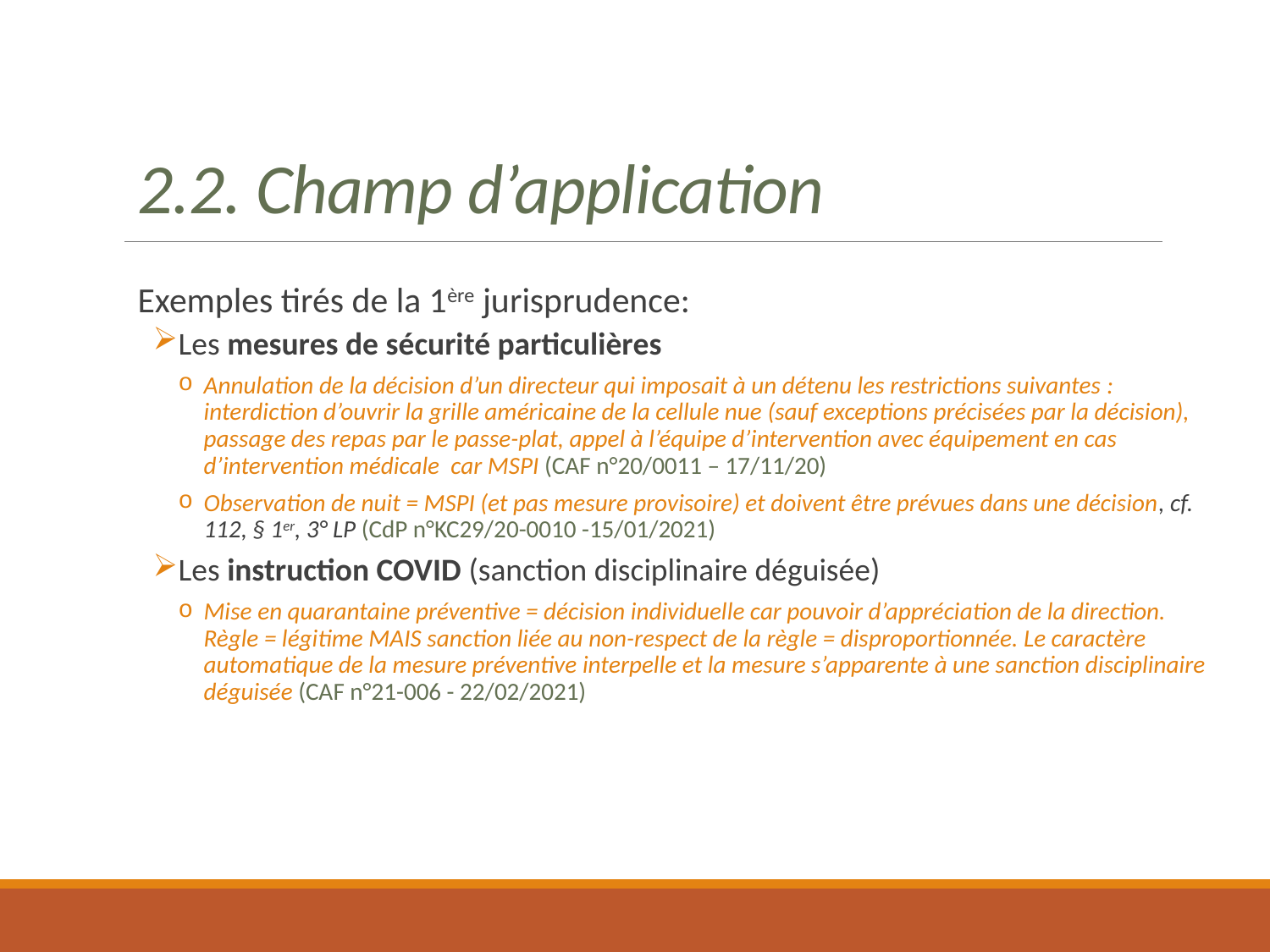

# 2.2. Champ d’application
Exemples tirés de la 1ère jurisprudence:
Les mesures de sécurité particulières
Annulation de la décision d’un directeur qui imposait à un détenu les restrictions suivantes : interdiction d’ouvrir la grille américaine de la cellule nue (sauf exceptions précisées par la décision), passage des repas par le passe-plat, appel à l’équipe d’intervention avec équipement en cas d’intervention médicale  car MSPI (CAF n°20/0011 – 17/11/20)
Observation de nuit = MSPI (et pas mesure provisoire) et doivent être prévues dans une décision, cf. 112, § 1er, 3° LP (CdP n°KC29/20-0010 -15/01/2021)
Les instruction COVID (sanction disciplinaire déguisée)
Mise en quarantaine préventive = décision individuelle car pouvoir d’appréciation de la direction. Règle = légitime MAIS sanction liée au non-respect de la règle = disproportionnée. Le caractère automatique de la mesure préventive interpelle et la mesure s’apparente à une sanction disciplinaire déguisée (CAF n°21-006 - 22/02/2021)